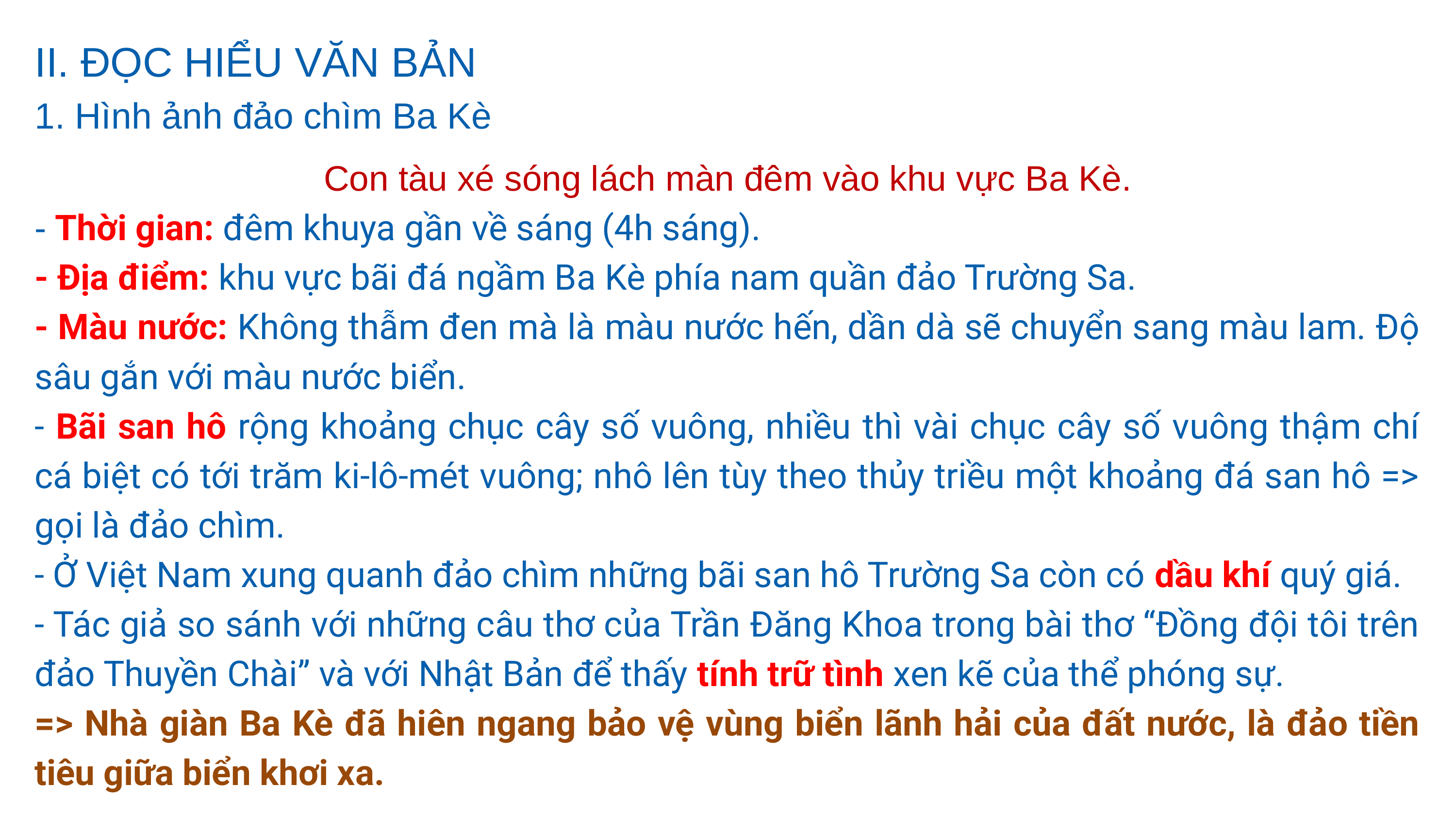

II. ĐỌC HIỂU VĂN BẢN
1. Hình ảnh đảo chìm Ba Kè
Con tàu xé sóng lách màn đêm vào khu vực Ba Kè.
- Thời gian: đêm khuya gần về sáng (4h sáng).
- Địa điểm: khu vực bãi đá ngầm Ba Kè phía nam quần đảo Trường Sa.
- Màu nước: Không thẫm đen mà là màu nước hến, dần dà sẽ chuyển sang màu lam. Độ sâu gắn với màu nước biển.
- Bãi san hô rộng khoảng chục cây số vuông, nhiều thì vài chục cây số vuông thậm chí cá biệt có tới trăm ki-lô-mét vuông; nhô lên tùy theo thủy triều một khoảng đá san hô => gọi là đảo chìm.
- Ở Việt Nam xung quanh đảo chìm những bãi san hô Trường Sa còn có dầu khí quý giá.
- Tác giả so sánh với những câu thơ của Trần Đăng Khoa trong bài thơ “Đồng đội tôi trên đảo Thuyền Chài” và với Nhật Bản để thấy tính trữ tình xen kẽ của thể phóng sự.
=> Nhà giàn Ba Kè đã hiên ngang bảo vệ vùng biển lãnh hải của đất nước, là đảo tiền tiêu giữa biển khơi xa.